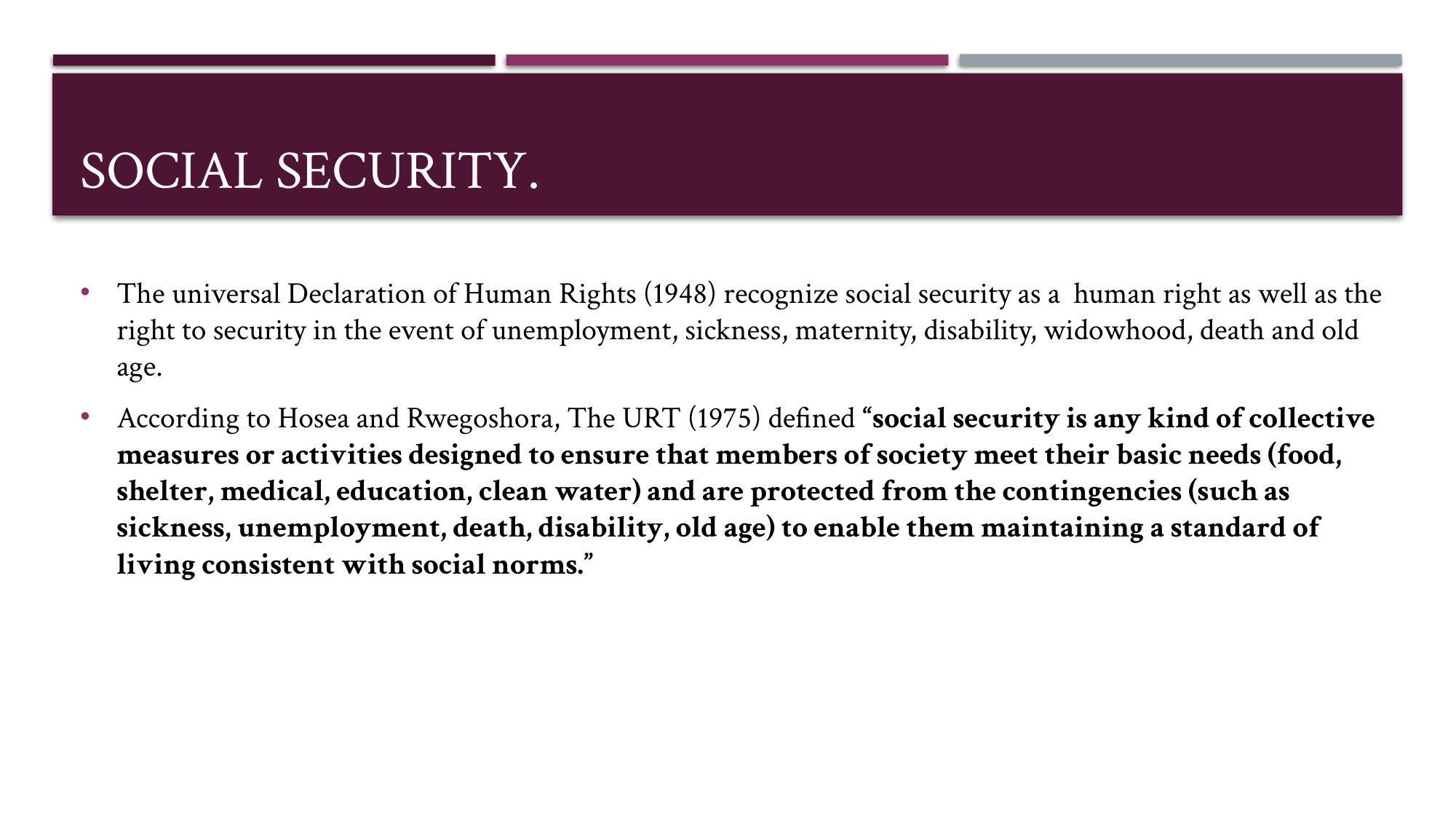

# SOCIAL SECURITY.
The universal Declaration of Human Rights (1948) recognize social security as a  human right as well as the right to security in the event of unemployment, sickness, maternity, disability, widowhood, death and old age.
According to Hosea and Rwegoshora, The URT (1975) defined “social security is any kind of collective measures or activities designed to ensure that members of society meet their basic needs (food, shelter, medical, education, clean water) and are protected from the contingencies (such as sickness, unemployment, death, disability, old age) to enable them maintaining a standard of living consistent with social norms.”